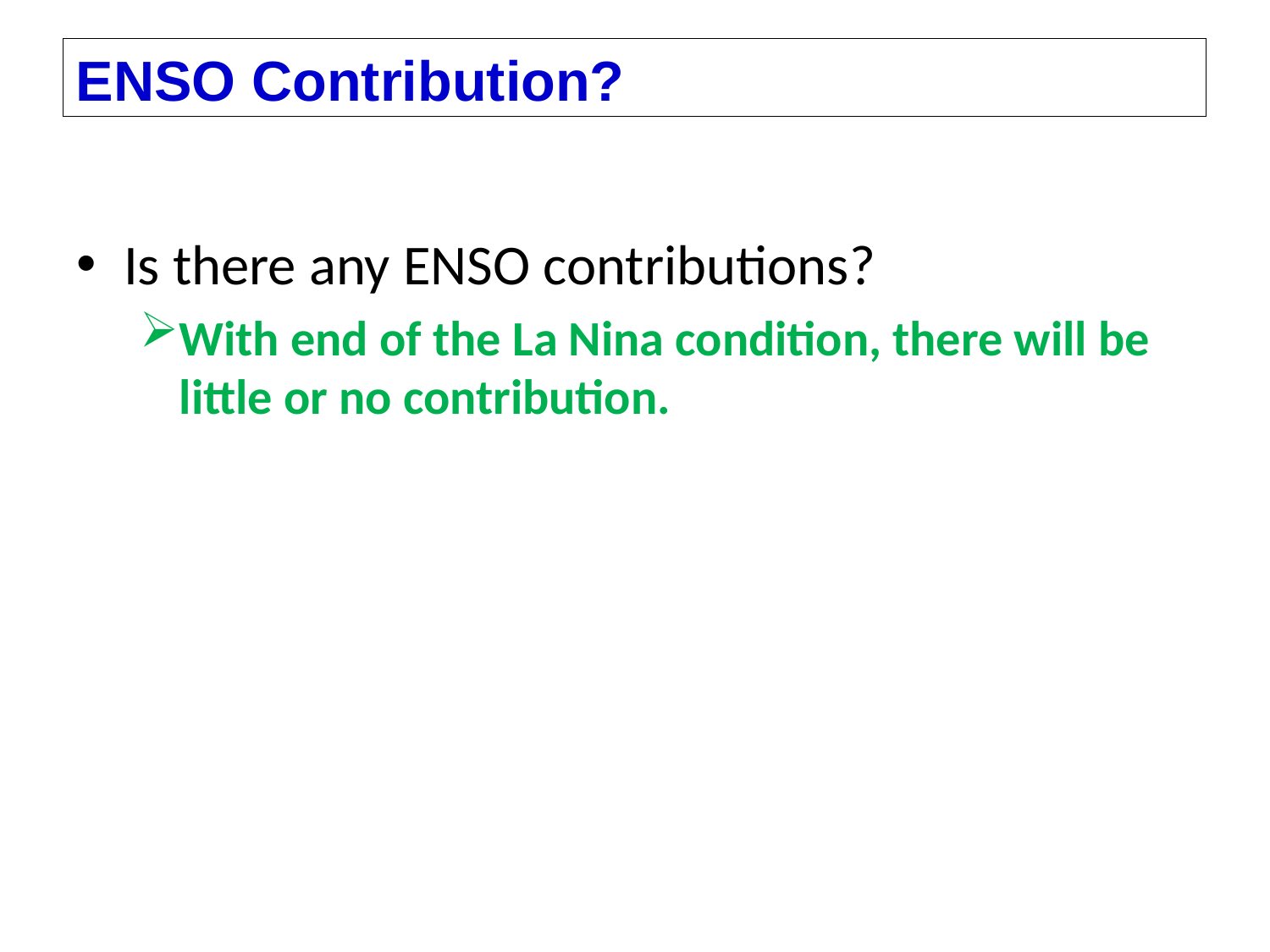

ENSO Contribution?
Is there any ENSO contributions?
With end of the La Nina condition, there will be little or no contribution.